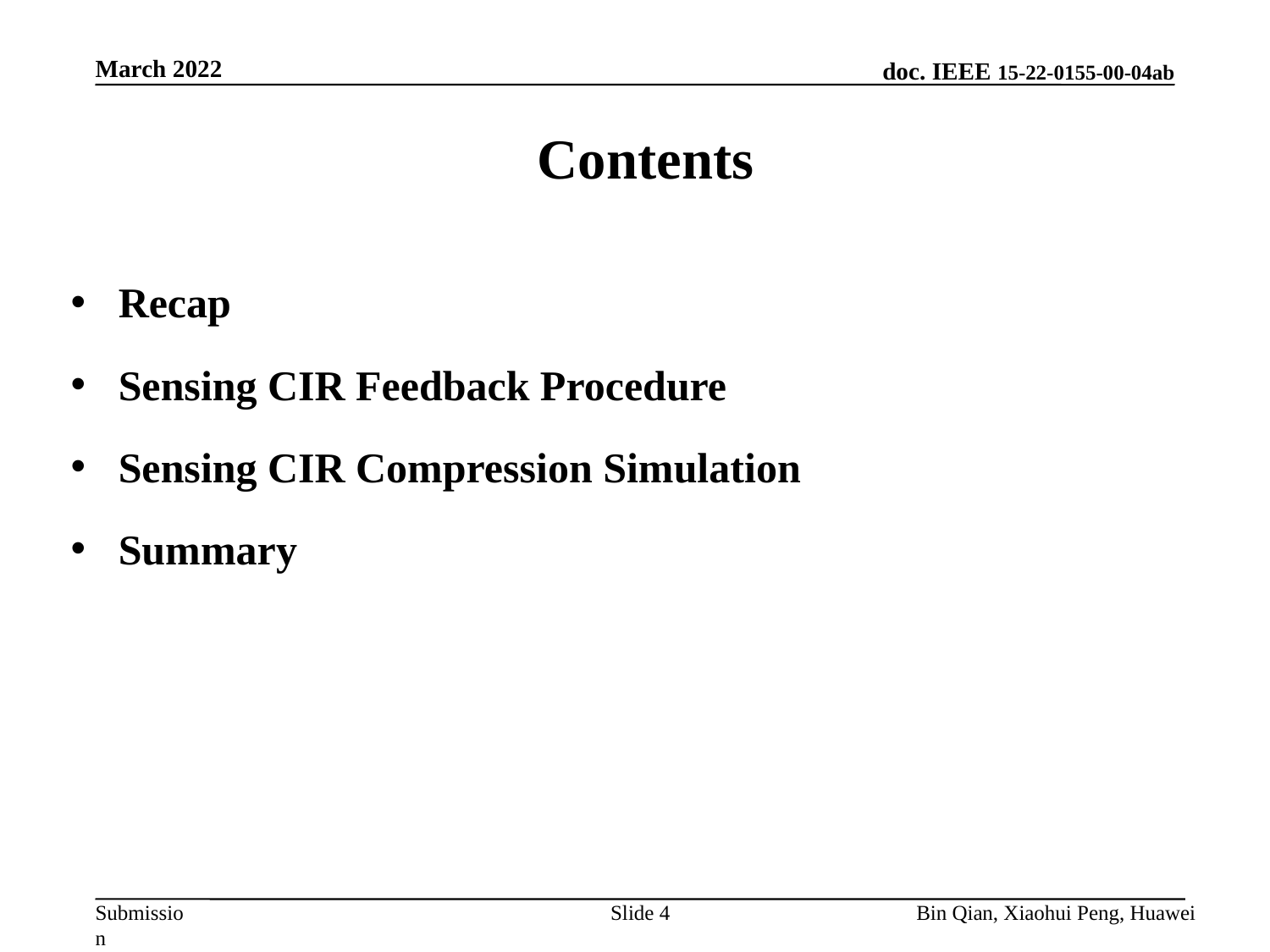

March 2022
Contents
Recap
Sensing CIR Feedback Procedure
Sensing CIR Compression Simulation
Summary
Slide 4
Bin Qian, Xiaohui Peng, Huawei